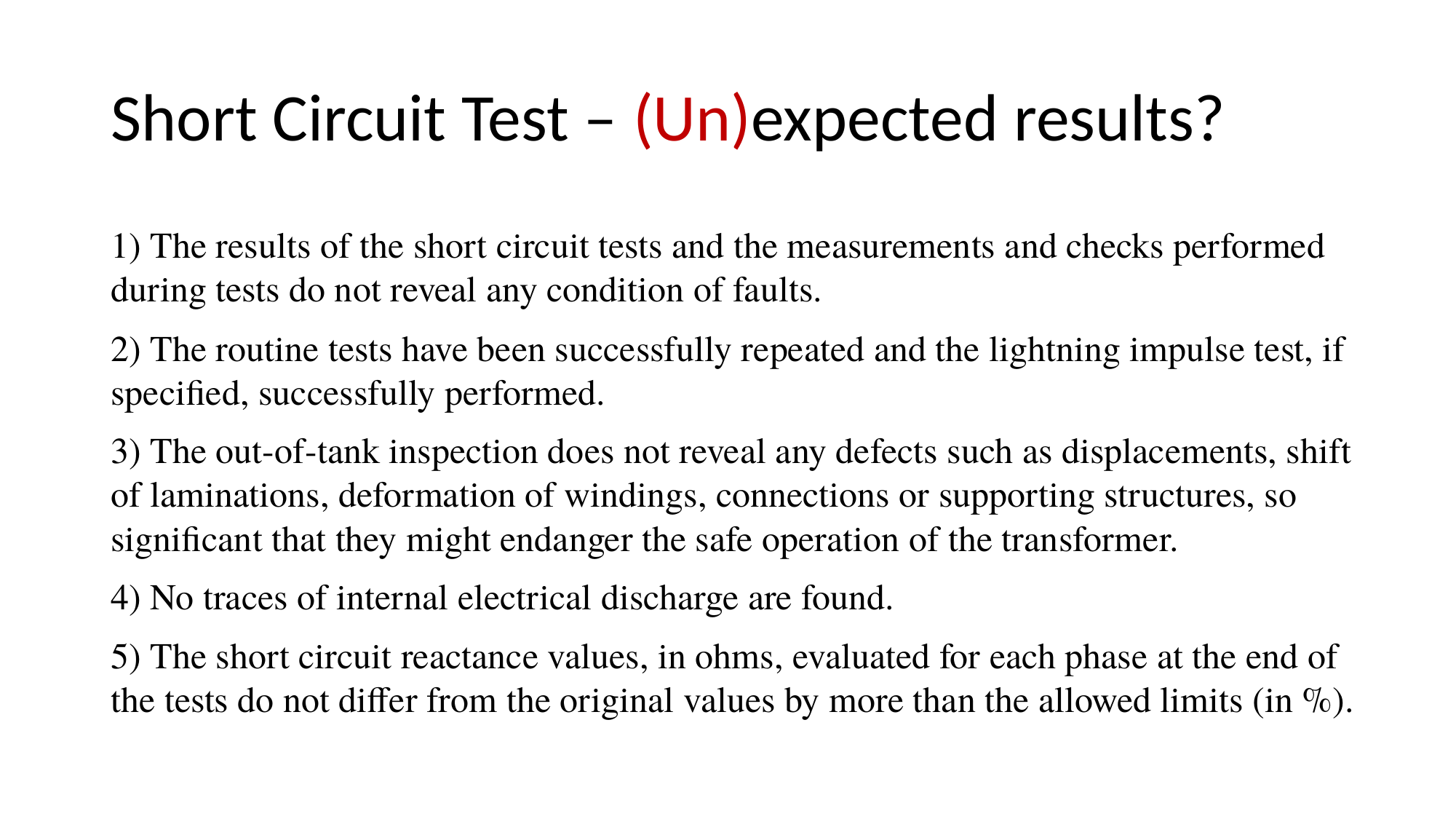

# Short Circuit Test – (Un)expected results?
1) The results of the short circuit tests and the measurements and checks performed during tests do not reveal any condition of faults.
2) The routine tests have been successfully repeated and the lightning impulse test, if specified, successfully performed.
3) The out-of-tank inspection does not reveal any defects such as displacements, shift of laminations, deformation of windings, connections or supporting structures, so significant that they might endanger the safe operation of the transformer.
4) No traces of internal electrical discharge are found.
5) The short circuit reactance values, in ohms, evaluated for each phase at the end of the tests do not differ from the original values by more than the allowed limits (in %).